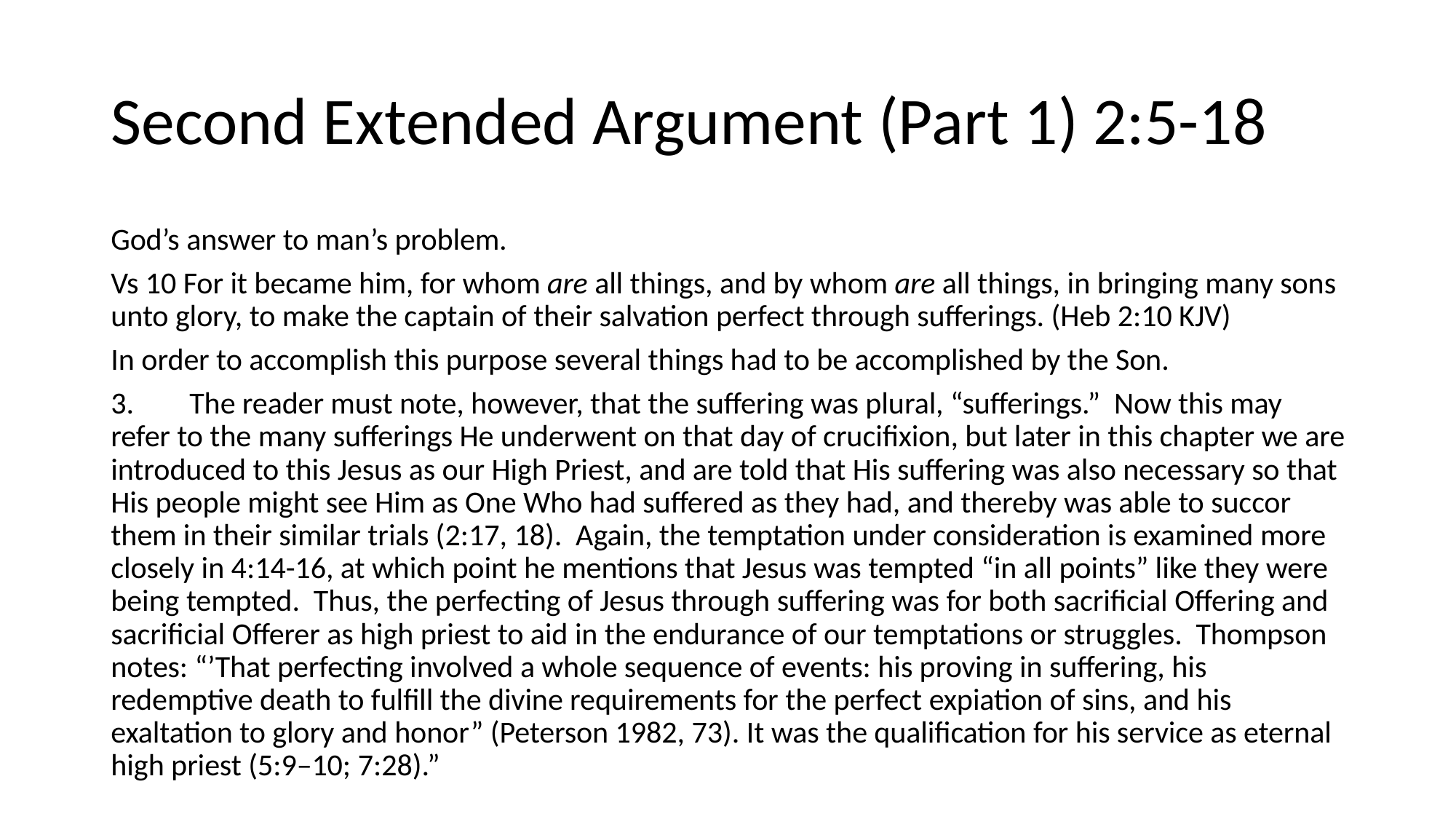

# Second Extended Argument (Part 1) 2:5-18
God’s answer to man’s problem.
Vs 10 For it became him, for whom are all things, and by whom are all things, in bringing many sons unto glory, to make the captain of their salvation perfect through sufferings. (Heb 2:10 KJV)
In order to accomplish this purpose several things had to be accomplished by the Son.
3.	The reader must note, however, that the suffering was plural, “sufferings.”  Now this may refer to the many sufferings He underwent on that day of crucifixion, but later in this chapter we are introduced to this Jesus as our High Priest, and are told that His suffering was also necessary so that His people might see Him as One Who had suffered as they had, and thereby was able to succor them in their similar trials (2:17, 18).  Again, the temptation under consideration is examined more closely in 4:14-16, at which point he mentions that Jesus was tempted “in all points” like they were being tempted.  Thus, the perfecting of Jesus through suffering was for both sacrificial Offering and sacrificial Offerer as high priest to aid in the endurance of our temptations or struggles.  Thompson notes: “’That perfecting involved a whole sequence of events: his proving in suffering, his redemptive death to fulfill the divine requirements for the perfect expiation of sins, and his exaltation to glory and honor” (Peterson 1982, 73). It was the qualification for his service as eternal high priest (5:9–10; 7:28).”